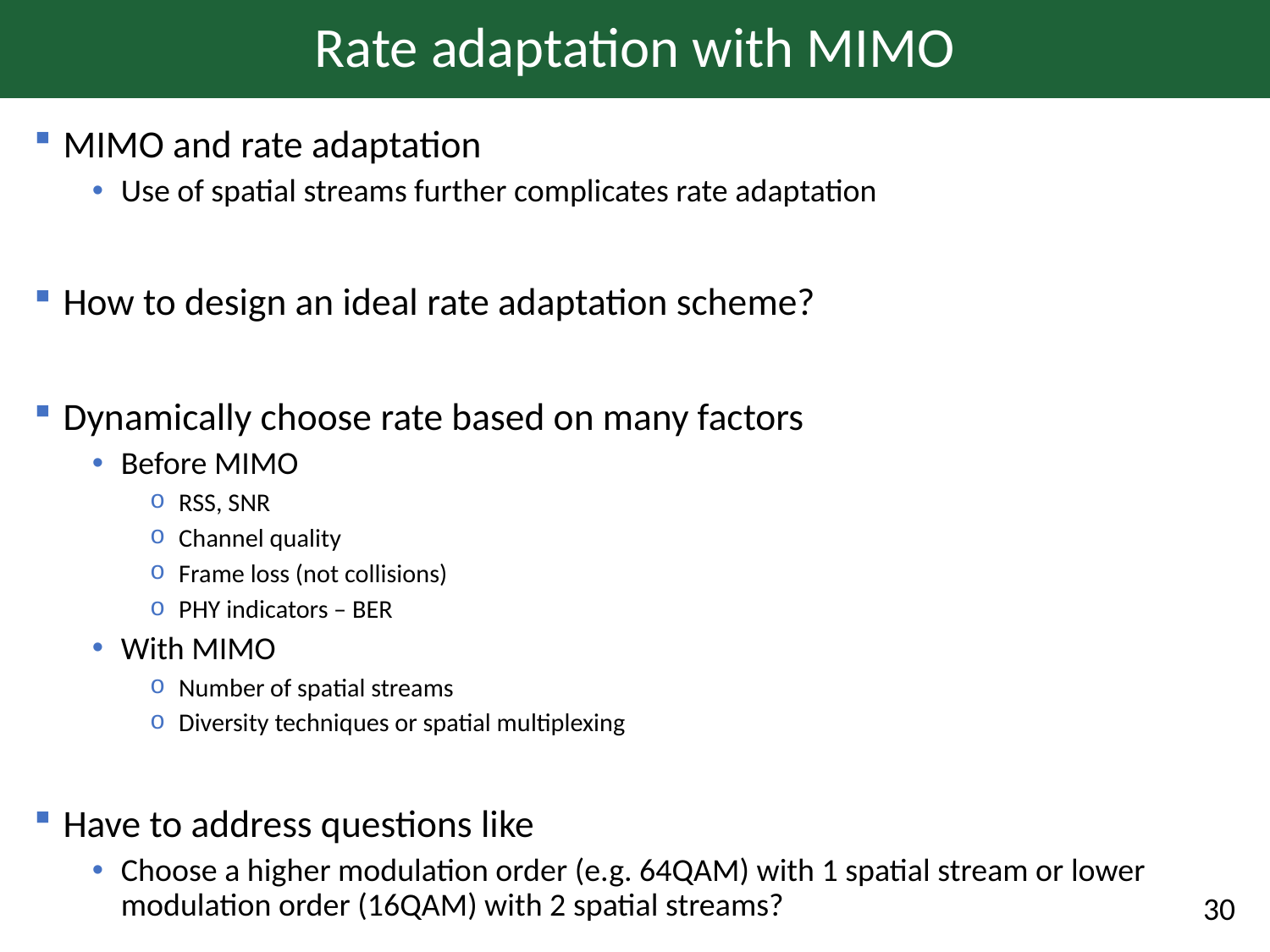

# Rate adaptation with MIMO
MIMO and rate adaptation
Use of spatial streams further complicates rate adaptation

How to design an ideal rate adaptation scheme?

Dynamically choose rate based on many factors
Before MIMO
RSS, SNR
Channel quality
Frame loss (not collisions)
PHY indicators – BER
With MIMO
Number of spatial streams
Diversity techniques or spatial multiplexing

Have to address questions like
Choose a higher modulation order (e.g. 64QAM) with 1 spatial stream or lower modulation order (16QAM) with 2 spatial streams?
30